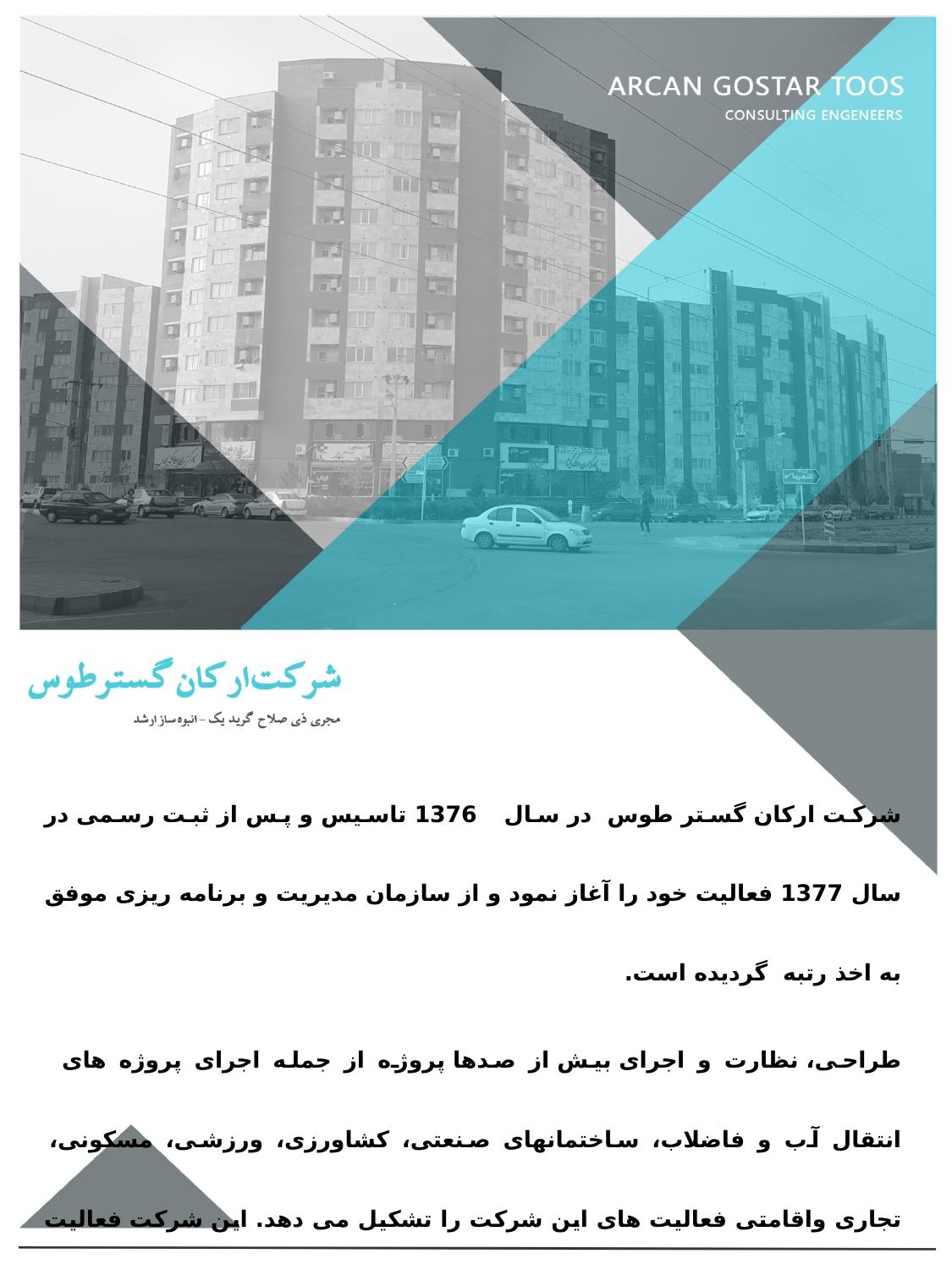

شرکت ارکان گستر طوس  در سال  1376 تاسیس و پس از ثبت رسمی در سال 1377 فعالیت خود را آغاز نمود و از سازمان مدیریت و برنامه ریزی موفق به اخذ رتبه  گردیده است.
طراحی، نظارت و اجرای بیش از صدها پروژه از جمله اجرای پروژه های  انتقال آب و فاضلاب، ساختمانهای صنعتی، کشاورزی، ورزشی، مسکونی، تجاری واقامتی فعالیت های این شرکت را تشکیل می دهد. این شرکت فعالیت خود را  با بهره گیری از تجربه و دانش اساتید و اعضاء هیئت علمی دانشگاه های معتبر کشور و جذب کارشناسان فنی در مقاطع دکترا و کارشناسی ارشد و کارشناسی گام‏های موثری در جهت و ارتقاء سطح کیفی پروژه های خود برداشته است. اخذ گواهینامه های معتبر رتبه بندی از سازمان مدیریت،برنامه ریزی و مسکن وشهرسازی ازجمله دستاوردهای فعالیت این شرکت می باشد. تلاش در جهت تقویت حوزه فنی و مدیریتی شرکت، عضویت در مجامع حرفه‏ای معتبر، توسعه بخش پژوهش و تحقیق، ارتقاء سیستم های ساخت پروژه ها به صورت  EPC  از مهمترین اهداف و برنامه‏های این شرکت میباشد.